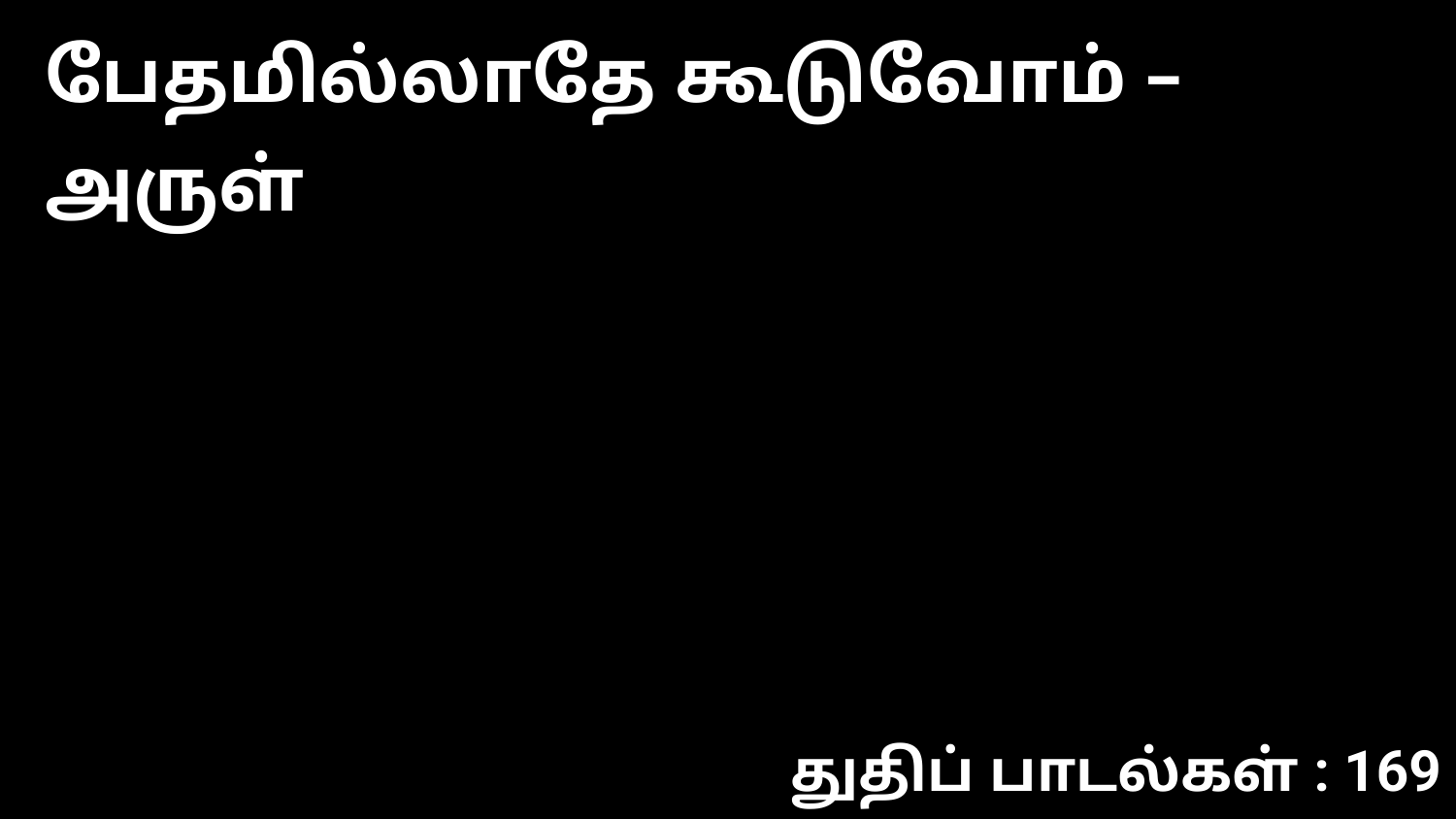

பேதமில்லாதே கூடுவோம் – அருள்
துதிப் பாடல்கள் : 169